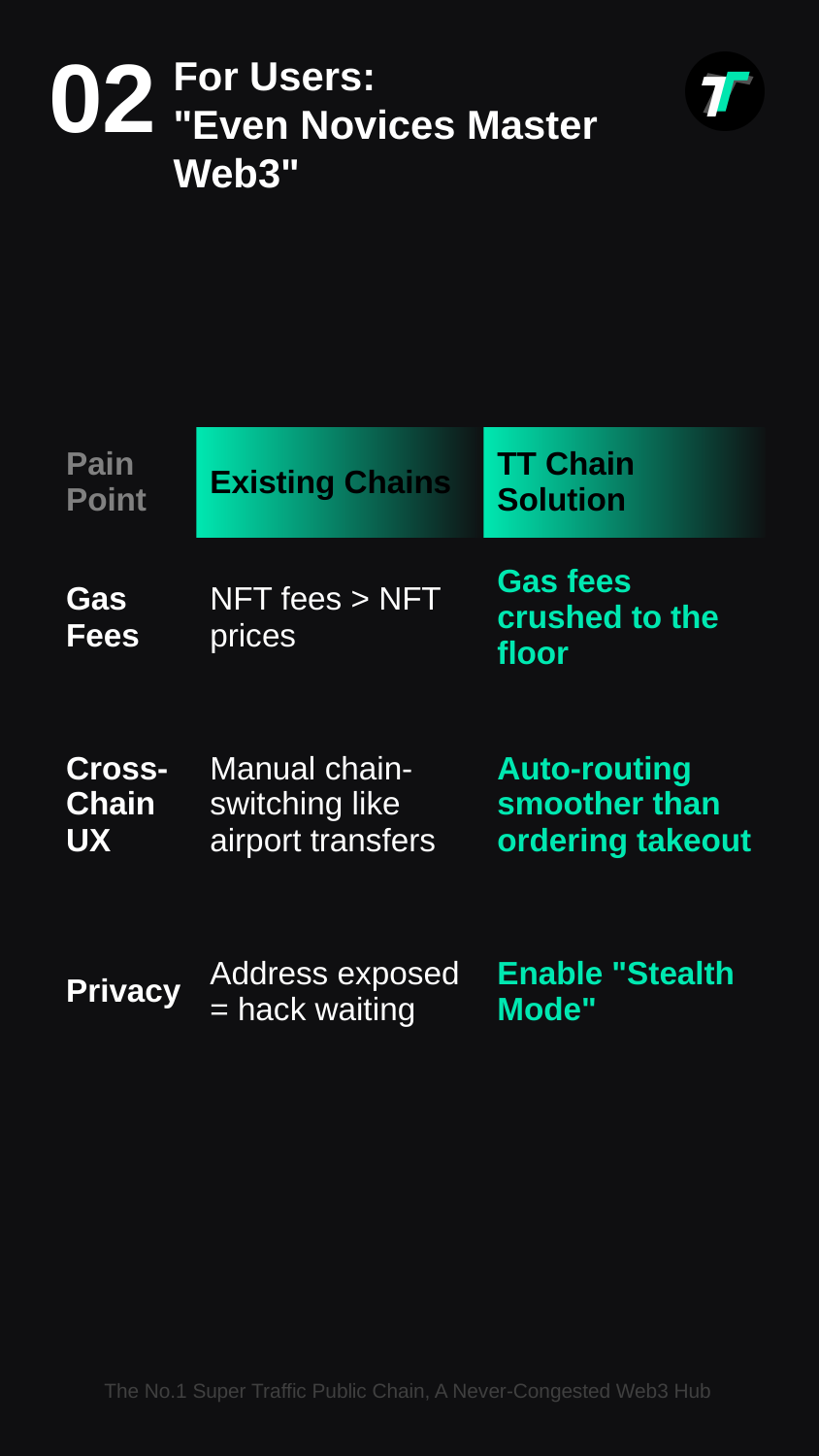

02
For Users:
"Even Novices Master Web3"
| Pain Point | Existing Chains | TT Chain Solution |
| --- | --- | --- |
| Gas Fees | NFT fees > NFT prices | Gas fees crushed to the floor |
| Cross-Chain UX | Manual chain-switching like airport transfers | Auto-routing smoother than ordering takeout |
| Privacy | Address exposed = hack waiting | Enable "Stealth Mode" |